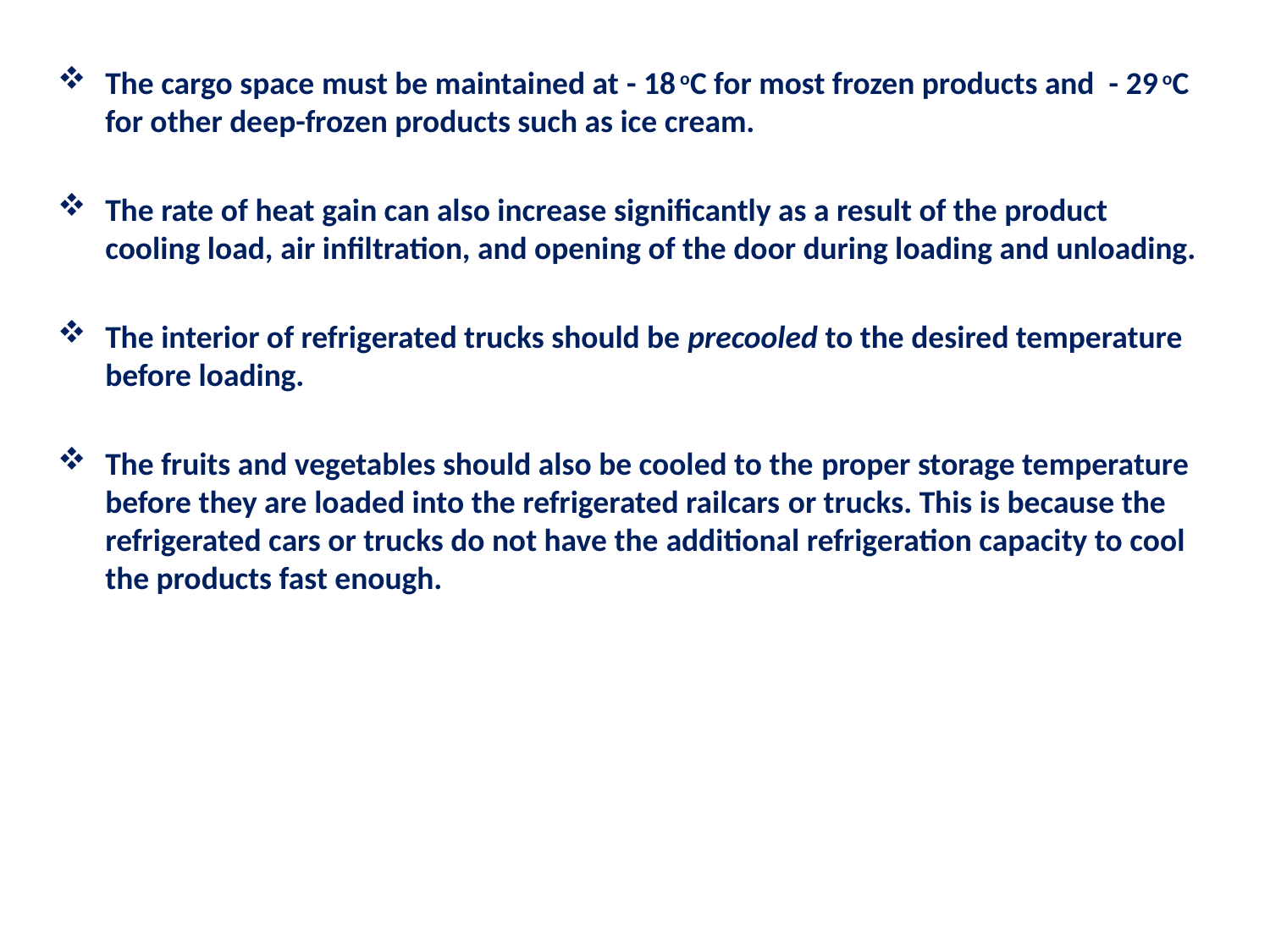

The cargo space must be maintained at - 18 oC for most frozen products and  - 29 oC for other deep-frozen products such as ice cream.

The rate of heat gain can also increase significantly as a result of the product cooling load, air infiltration, and opening of the door during loading and unloading.

The interior of refrigerated trucks should be precooled to the desired temperature before loading.

The fruits and vegetables should also be cooled to the proper storage temperature before they are loaded into the refrigerated railcars or trucks. This is because the refrigerated cars or trucks do not have the additional refrigeration capacity to cool the products fast enough.